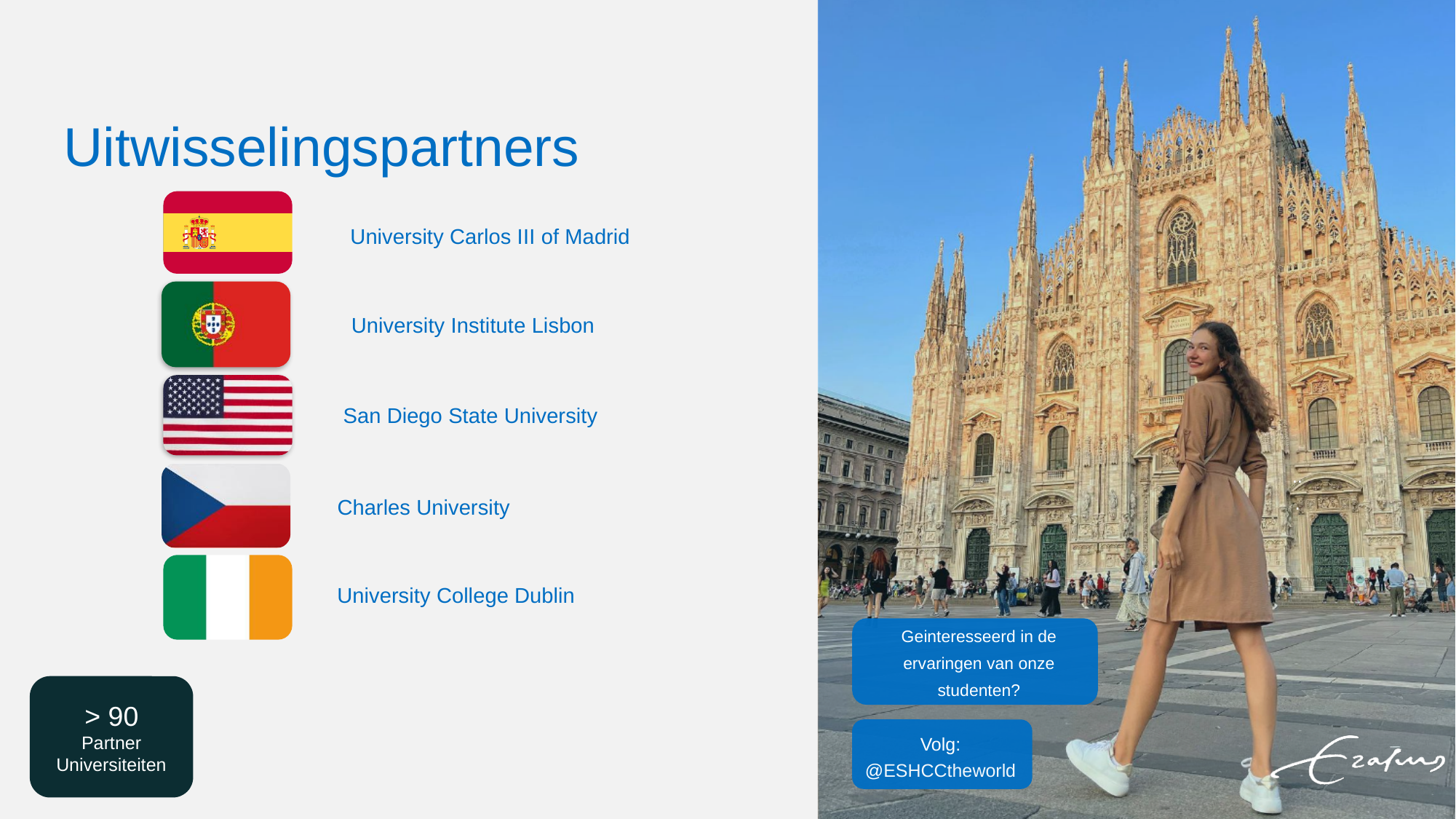

Uitwisselingspartners

University Carlos III of Madrid

University Institute Lisbon

San Diego State University
...

Charles University

University College Dublin

Geinteresseerd in de ervaringen van onze studenten?

> 90
Partner Universiteiten
Volg:  @ESHCCtheworld